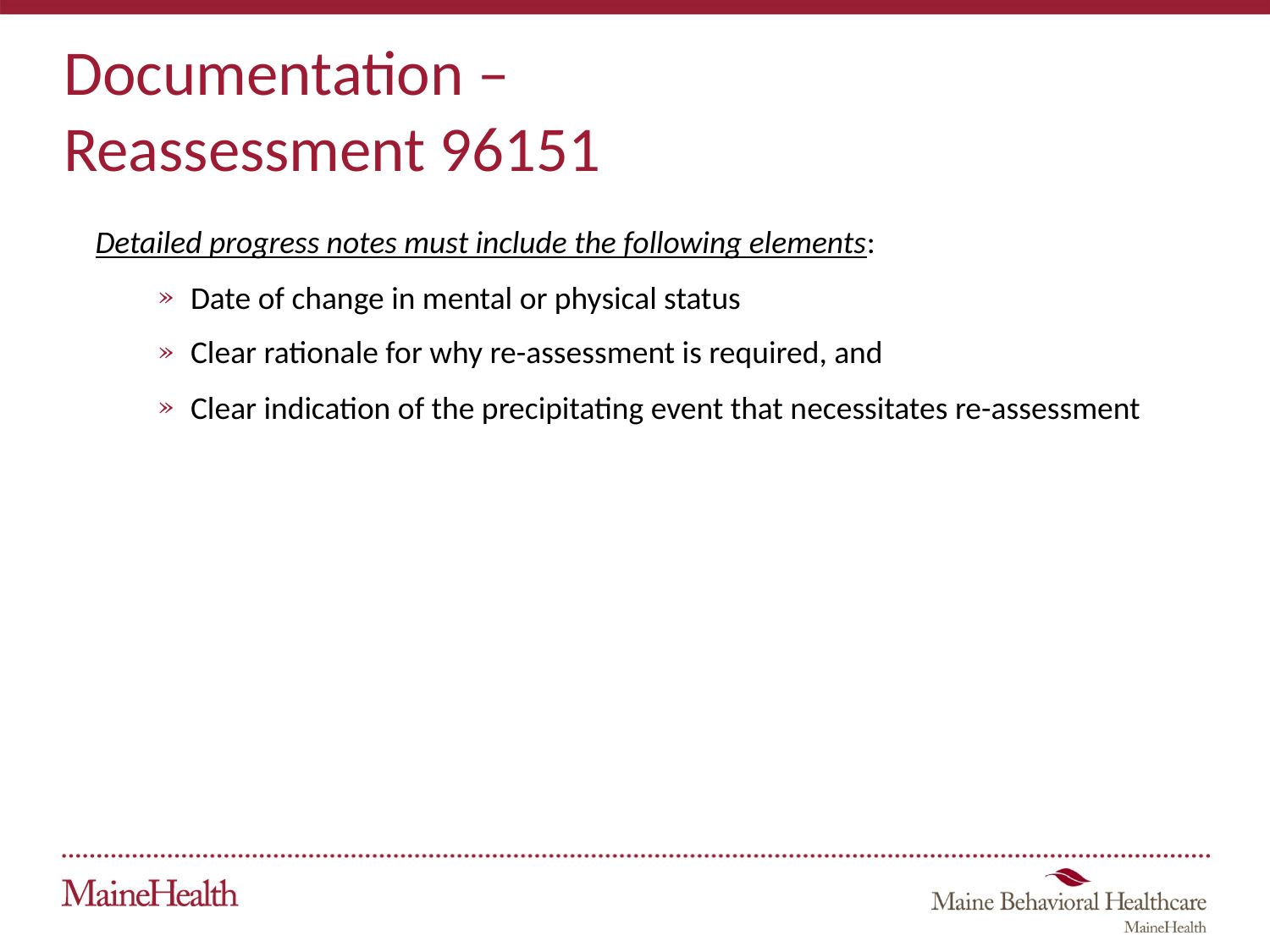

# Documentation – Reassessment 96151
Detailed progress notes must include the following elements:
Date of change in mental or physical status
Clear rationale for why re-assessment is required, and
Clear indication of the precipitating event that necessitates re-assessment